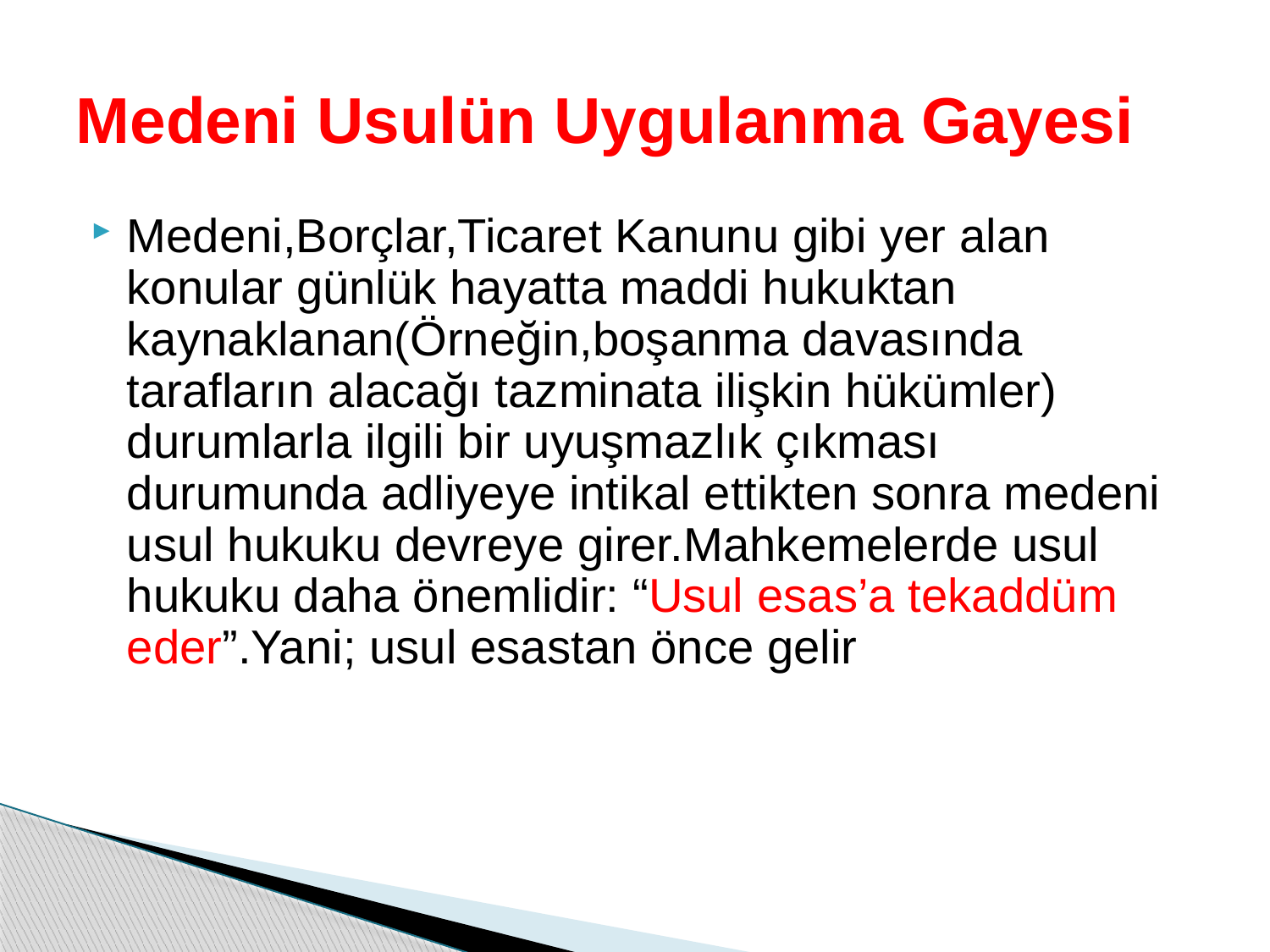

# Medeni Usulün Uygulanma Gayesi
Medeni,Borçlar,Ticaret Kanunu gibi yer alan konular günlük hayatta maddi hukuktan kaynaklanan(Örneğin,boşanma davasında tarafların alacağı tazminata ilişkin hükümler) durumlarla ilgili bir uyuşmazlık çıkması durumunda adliyeye intikal ettikten sonra medeni usul hukuku devreye girer.Mahkemelerde usul hukuku daha önemlidir: “Usul esas’a tekaddüm eder”.Yani; usul esastan önce gelir